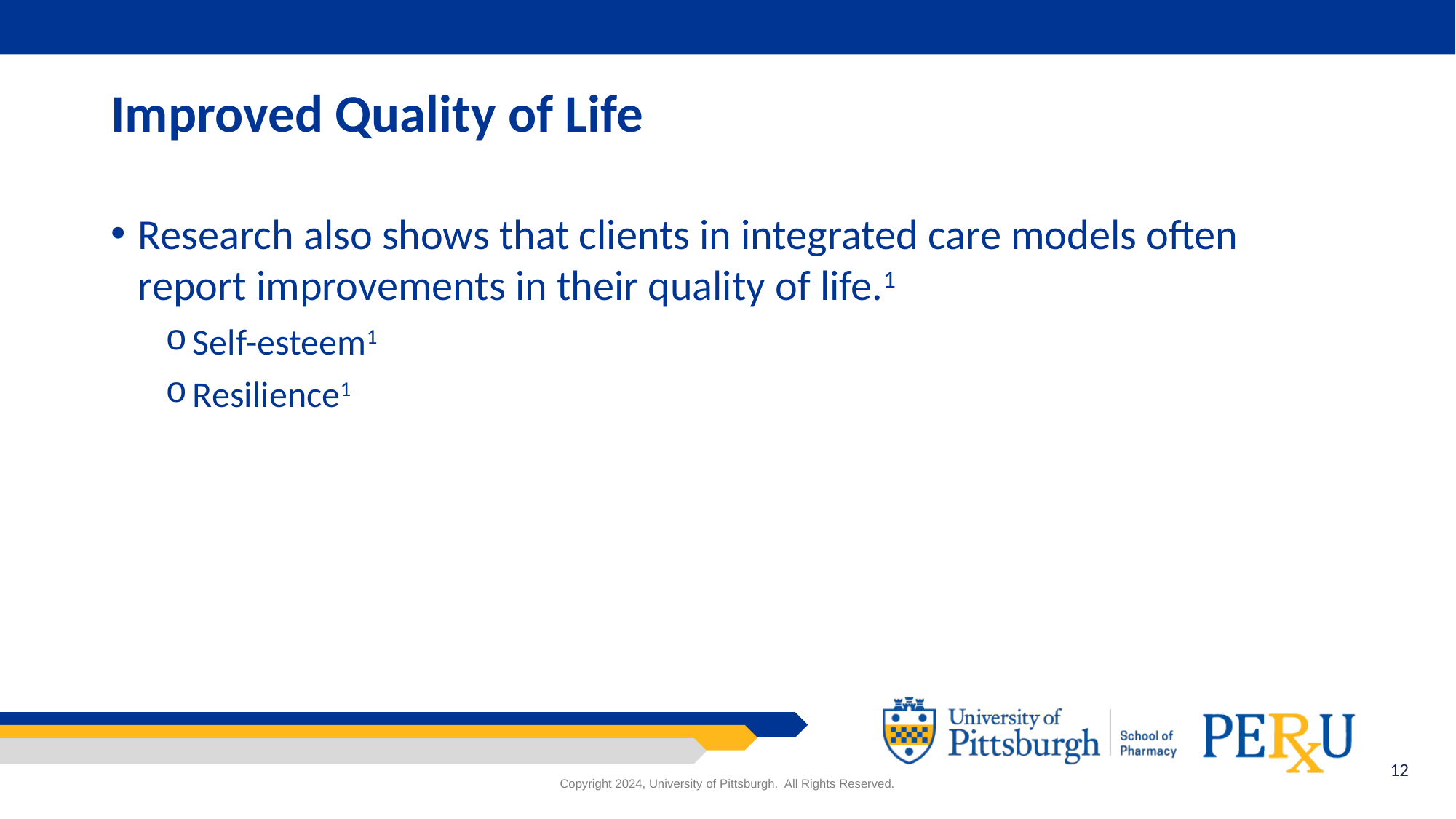

# Improved Quality of Life
Research also shows that clients in integrated care models often report improvements in their quality of life.1
Self-esteem1
Resilience1